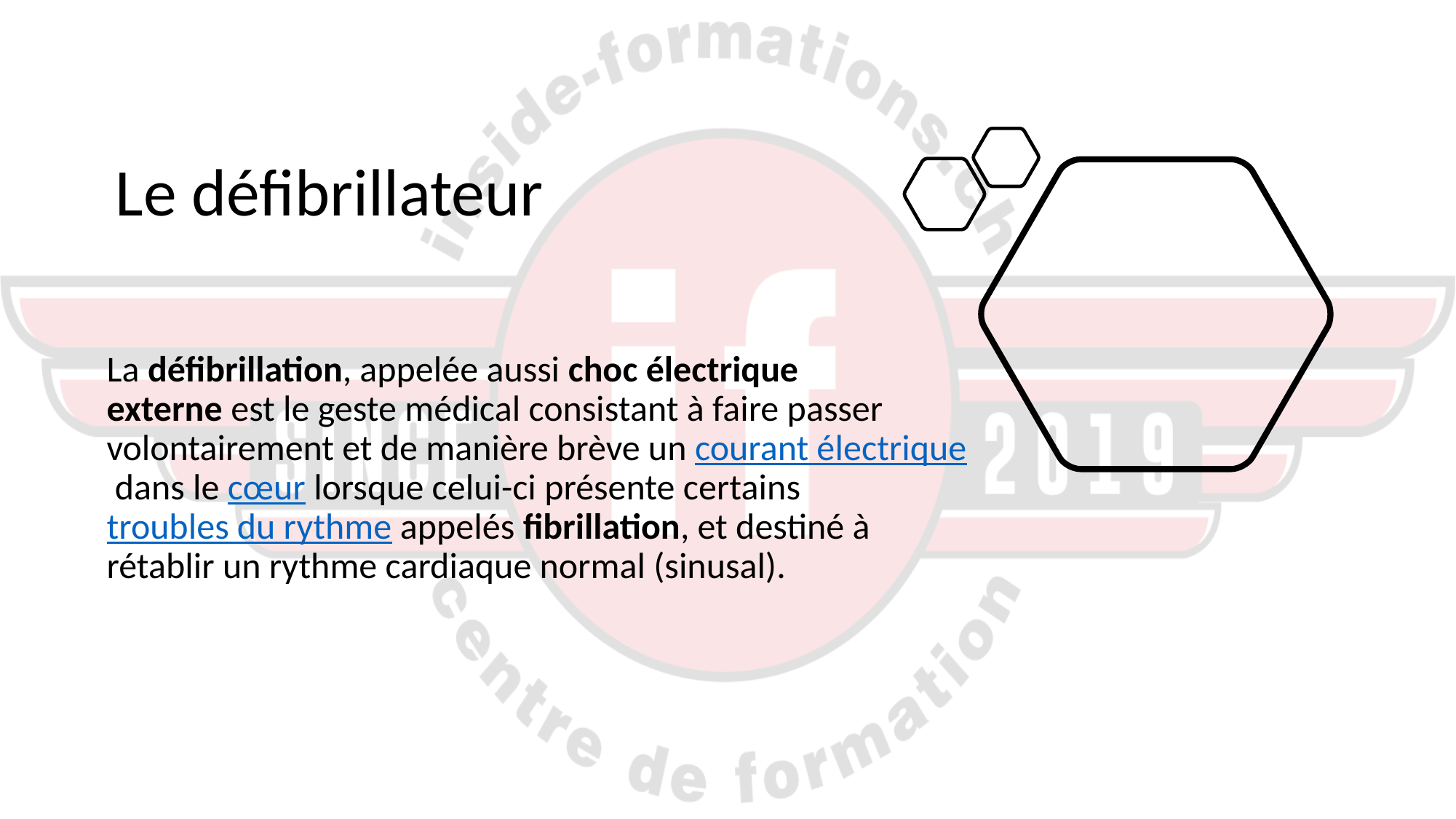

# Le défibrillateur

La défibrillation, appelée aussi choc électrique externe est le geste médical consistant à faire passer volontairement et de manière brève un courant électrique dans le cœur lorsque celui-ci présente certains troubles du rythme appelés fibrillation, et destiné à rétablir un rythme cardiaque normal (sinusal).